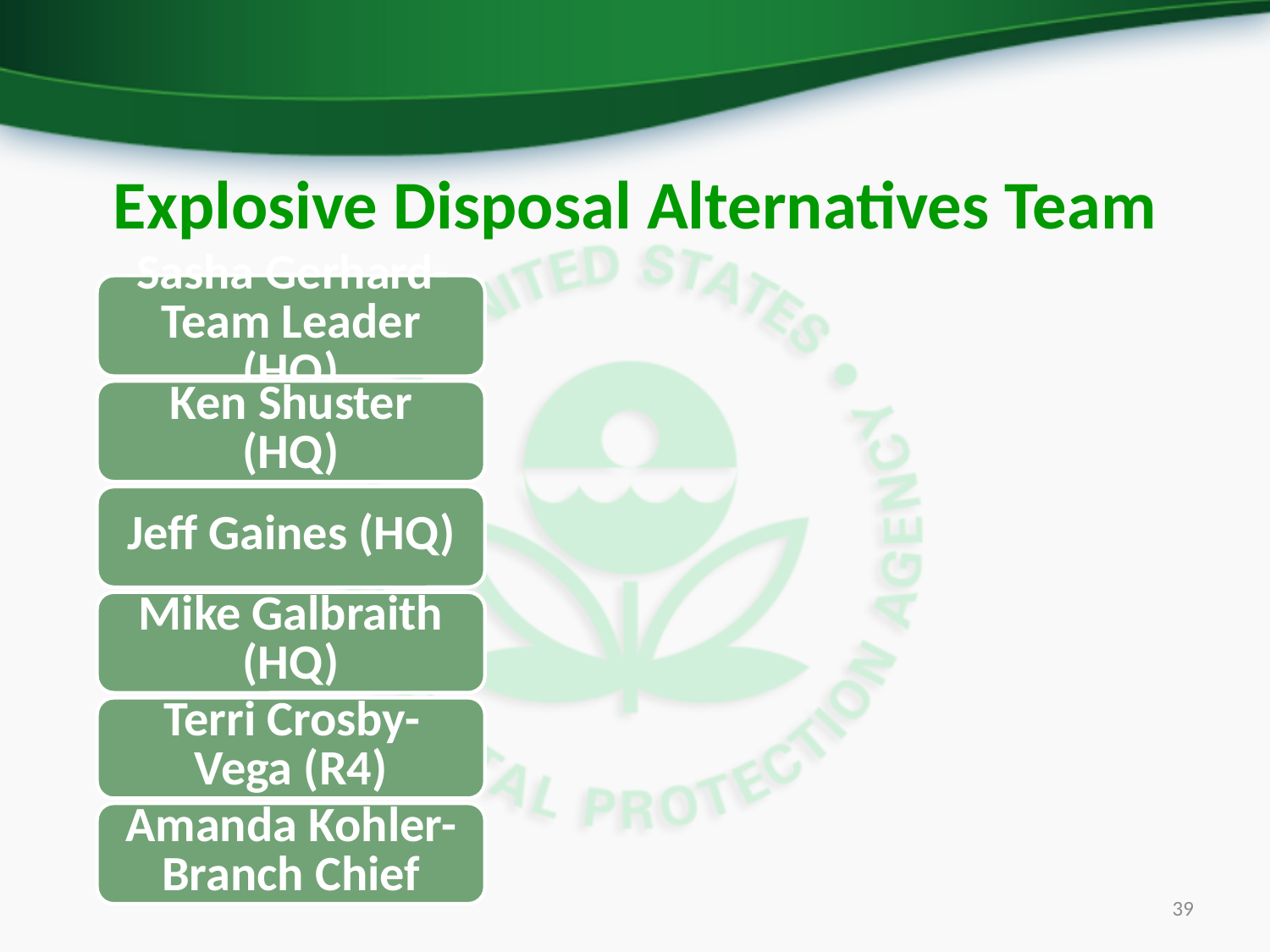

# Explosive Disposal Alternatives Team
Sasha Gerhard-Team Leader (HQ)
Ken Shuster (HQ)
Jeff Gaines (HQ)
Mike Galbraith (HQ)
Terri Crosby-Vega (R4)
Amanda Kohler-Branch Chief
39